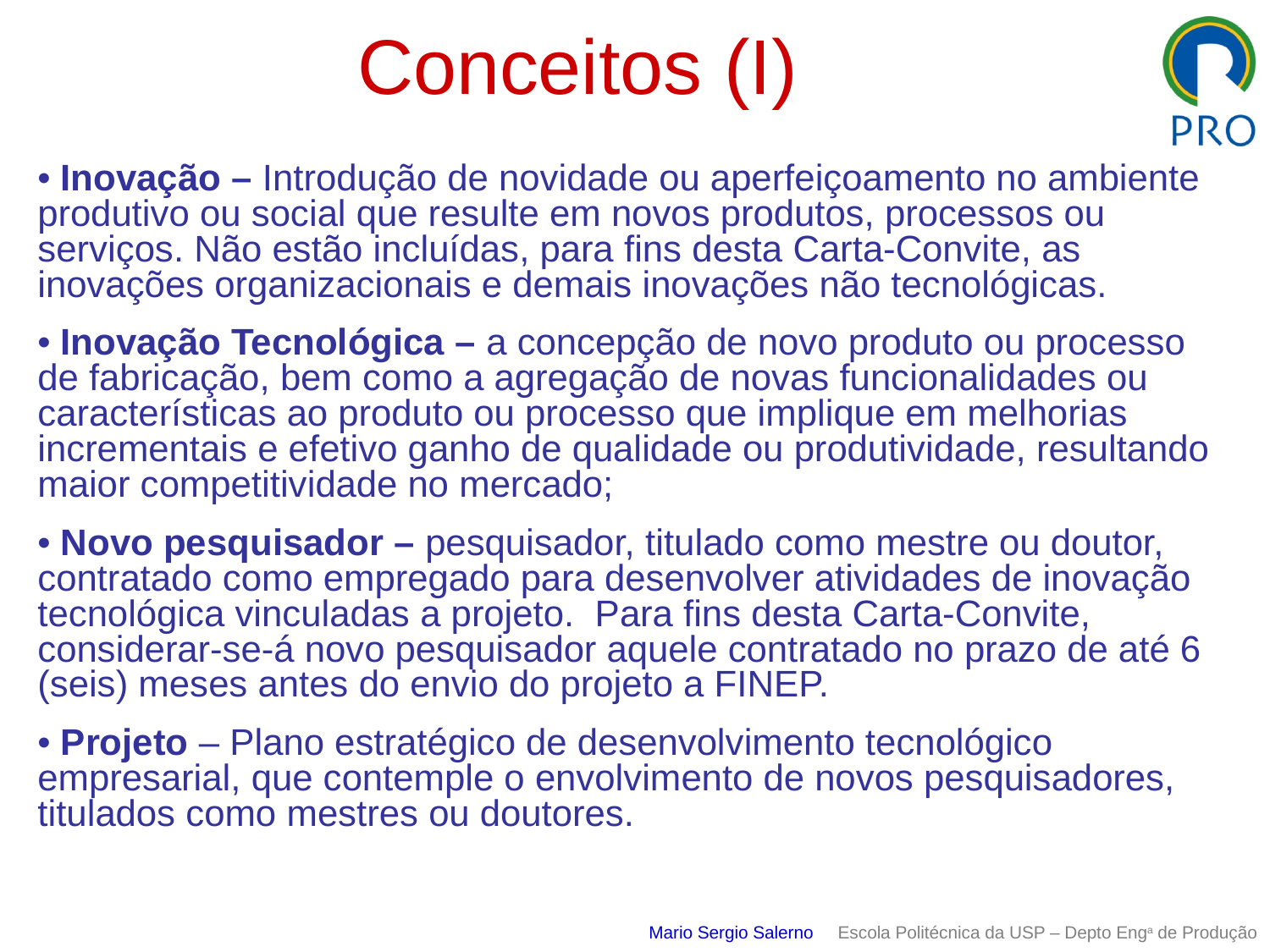

# Conceitos (I)
• Inovação – Introdução de novidade ou aperfeiçoamento no ambiente produtivo ou social que resulte em novos produtos, processos ou serviços. Não estão incluídas, para fins desta Carta-Convite, as inovações organizacionais e demais inovações não tecnológicas.
• Inovação Tecnológica – a concepção de novo produto ou processo de fabricação, bem como a agregação de novas funcionalidades ou características ao produto ou processo que implique em melhorias incrementais e efetivo ganho de qualidade ou produtividade, resultando maior competitividade no mercado;
• Novo pesquisador – pesquisador, titulado como mestre ou doutor, contratado como empregado para desenvolver atividades de inovação tecnológica vinculadas a projeto.  Para fins desta Carta-Convite, considerar-se-á novo pesquisador aquele contratado no prazo de até 6 (seis) meses antes do envio do projeto a FINEP.
• Projeto – Plano estratégico de desenvolvimento tecnológico empresarial, que contemple o envolvimento de novos pesquisadores, titulados como mestres ou doutores.

Mario Sergio Salerno     Escola Politécnica da USP – Depto Enga de Produção